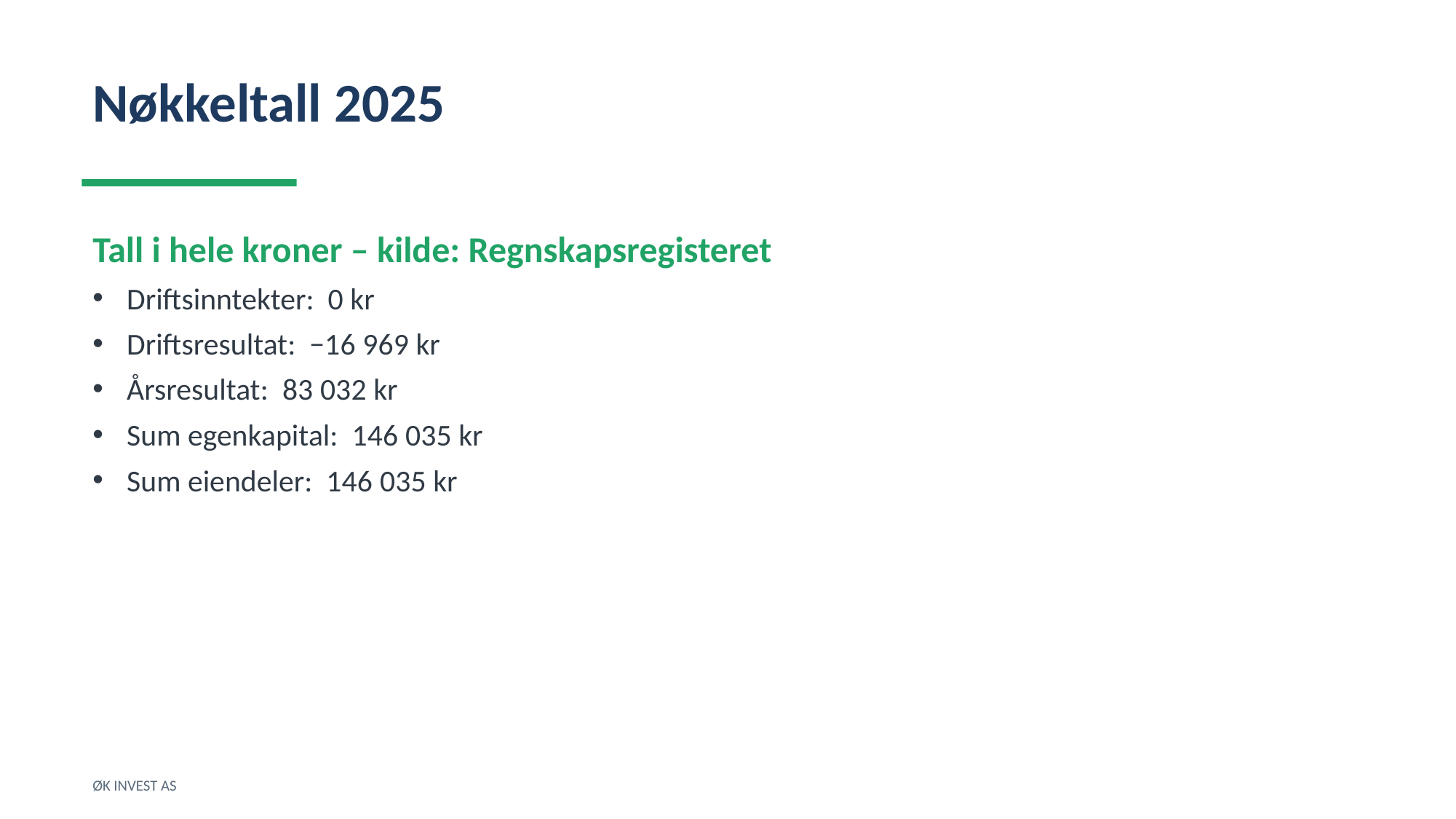

Nøkkeltall 2025

Tall i hele kroner – kilde: Regnskapsregisteret
Driftsinntekter:  0 kr
Driftsresultat:  −16 969 kr
Årsresultat:  83 032 kr
Sum egenkapital:  146 035 kr
Sum eiendeler:  146 035 kr
ØK INVEST AS